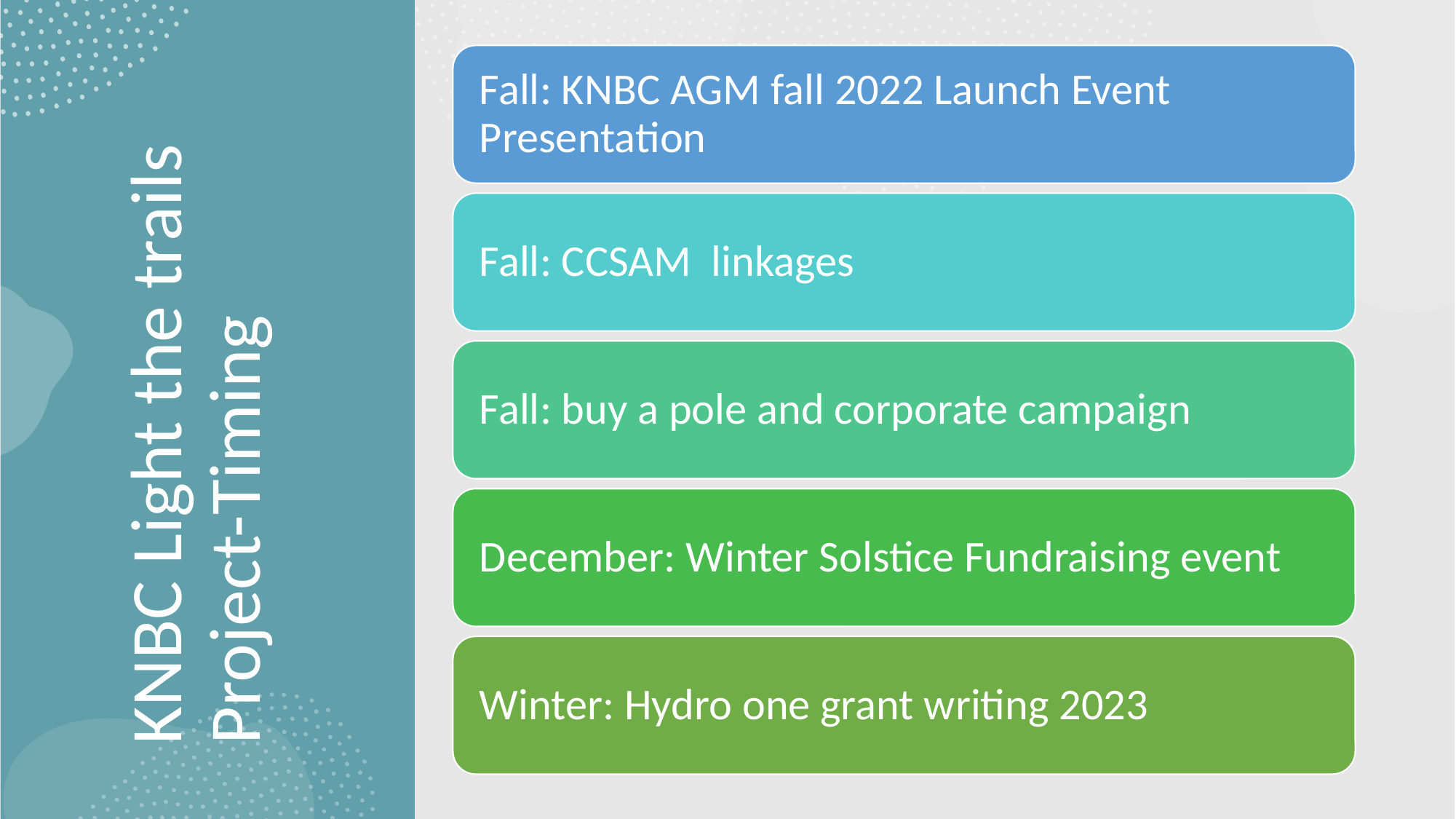

Fall: KNBC AGM fall 2022 Launch Event Presentation
Fall: CCSAM  linkages
Fall: buy a pole and corporate campaign
December: Winter Solstice Fundraising event
Winter: Hydro one grant writing 2023
# KNBC Light the trails  Project-Timing